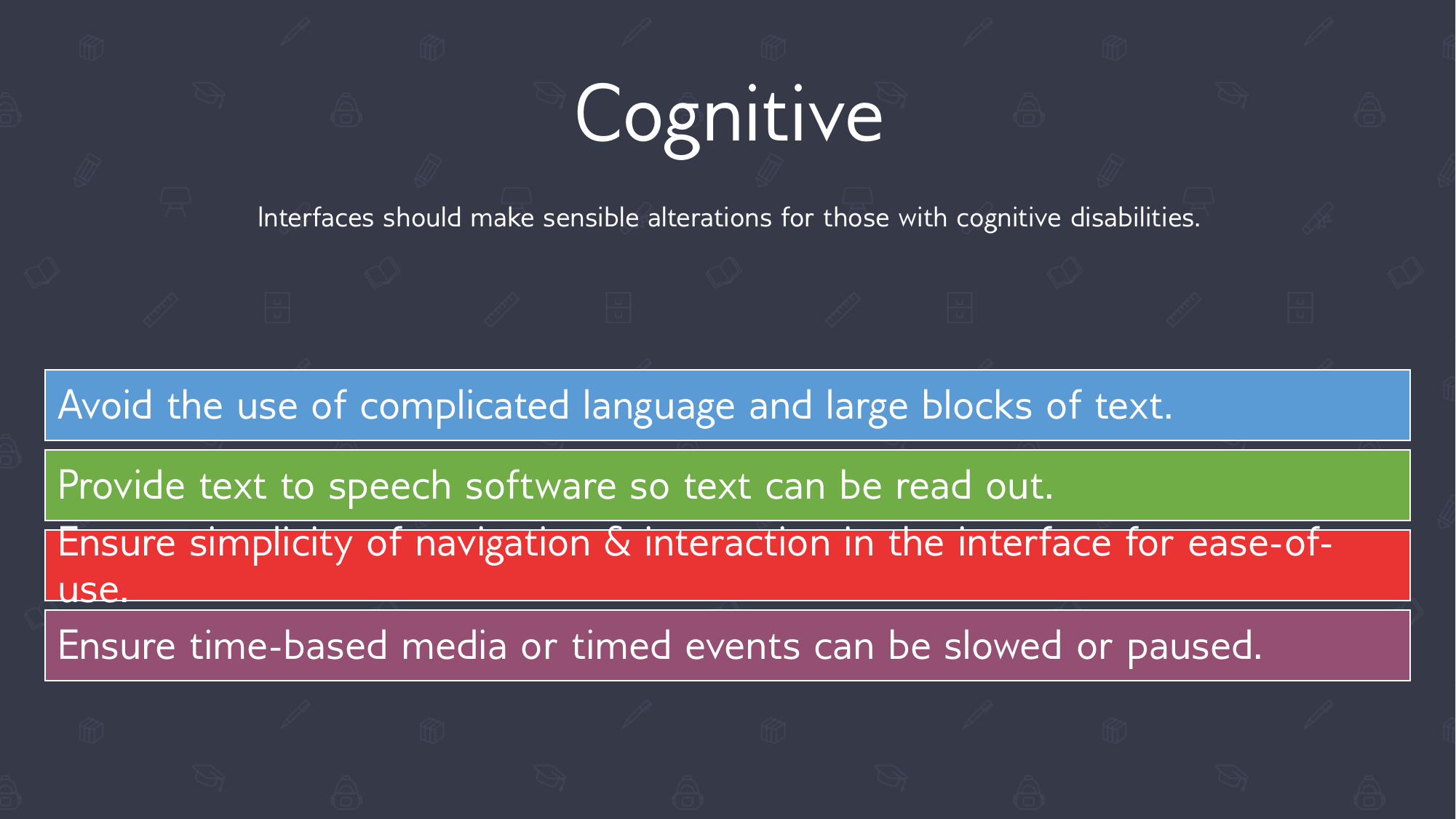

# Cognitive
Interfaces should make sensible alterations for those with cognitive disabilities.
Avoid the use of complicated language and large blocks of text.
Provide text to speech software so text can be read out.
Ensure simplicity of navigation & interaction in the interface for ease-of-use.
Ensure time-based media or timed events can be slowed or paused.